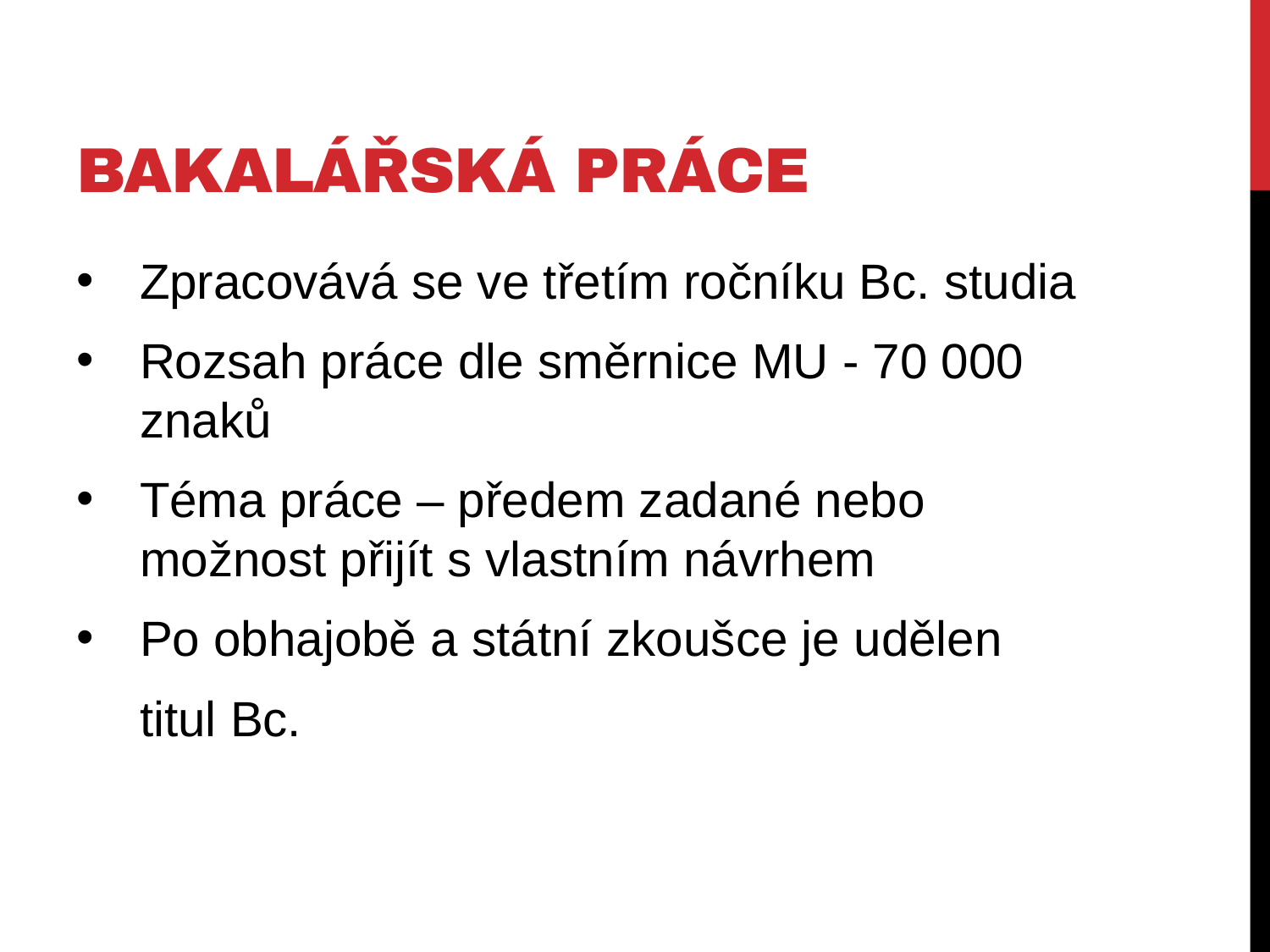

# Bakalářská práce
Zpracovává se ve třetím ročníku Bc. studia
Rozsah práce dle směrnice MU - 70 000 znaků
Téma práce – předem zadané nebo možnost přijít s vlastním návrhem
Po obhajobě a státní zkoušce je udělen
	titul Bc.